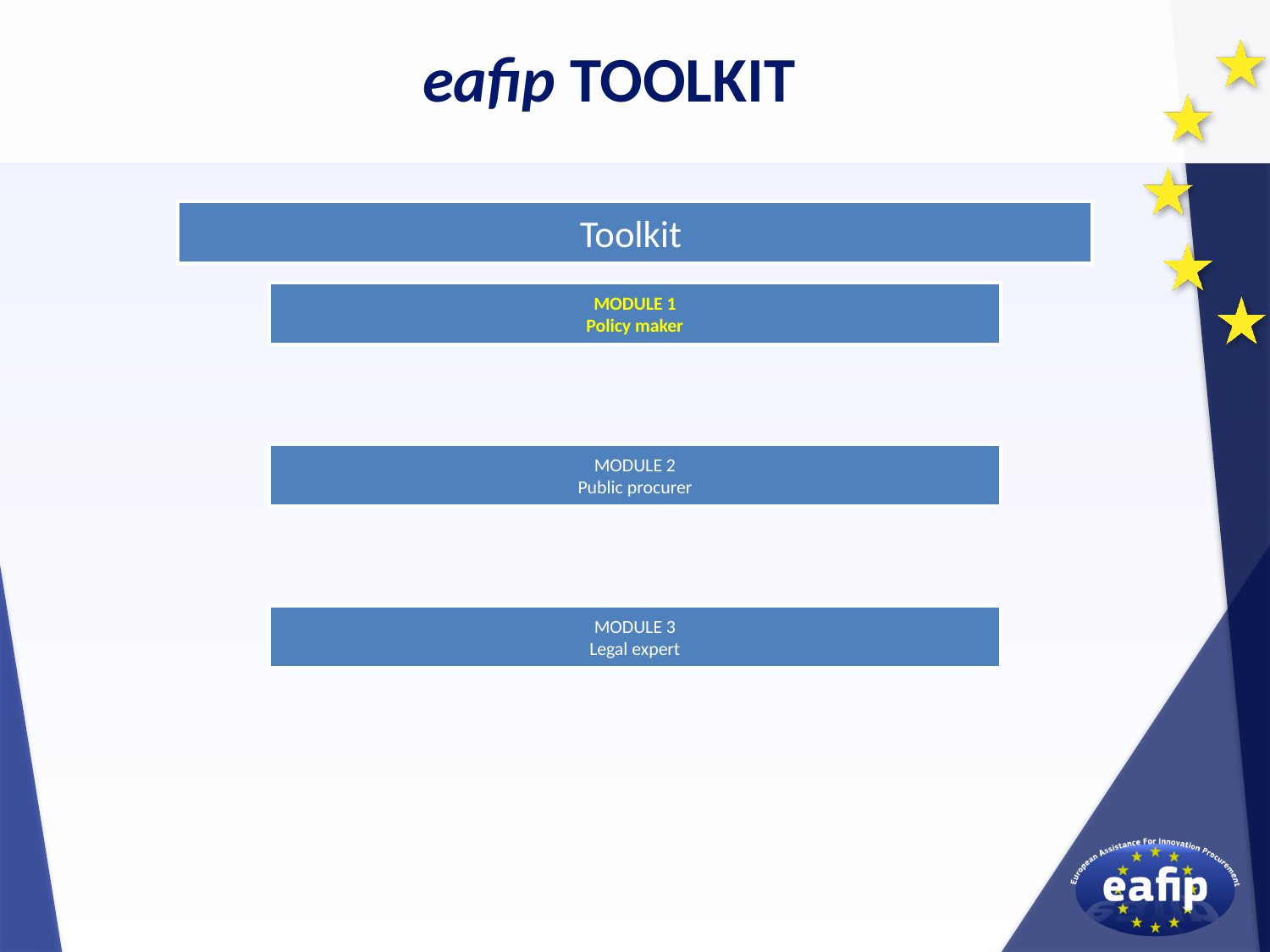

eafip TOOLKIT
Toolkit
MODULE 1
Policy maker
MODULE 2
Public procurer
MODULE 3
Legal expert